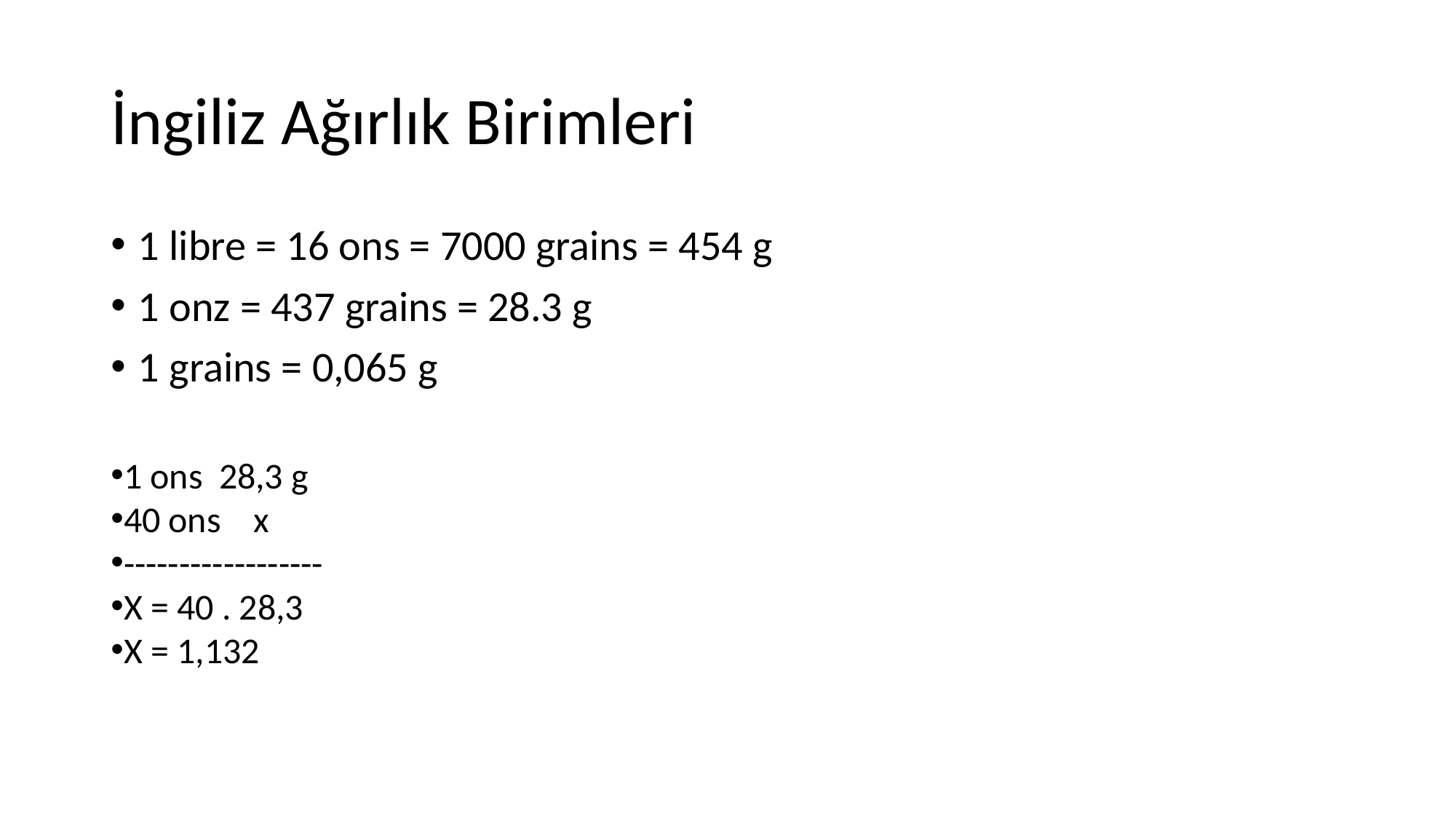

# İngiliz Ağırlık Birimleri
1 libre = 16 ons = 7000 grains = 454 g
1 onz = 437 grains = 28.3 g
1 grains = 0,065 g

1 ons  28,3 g
40 ons    x
------------------
X = 40 . 28,3
X = 1,132